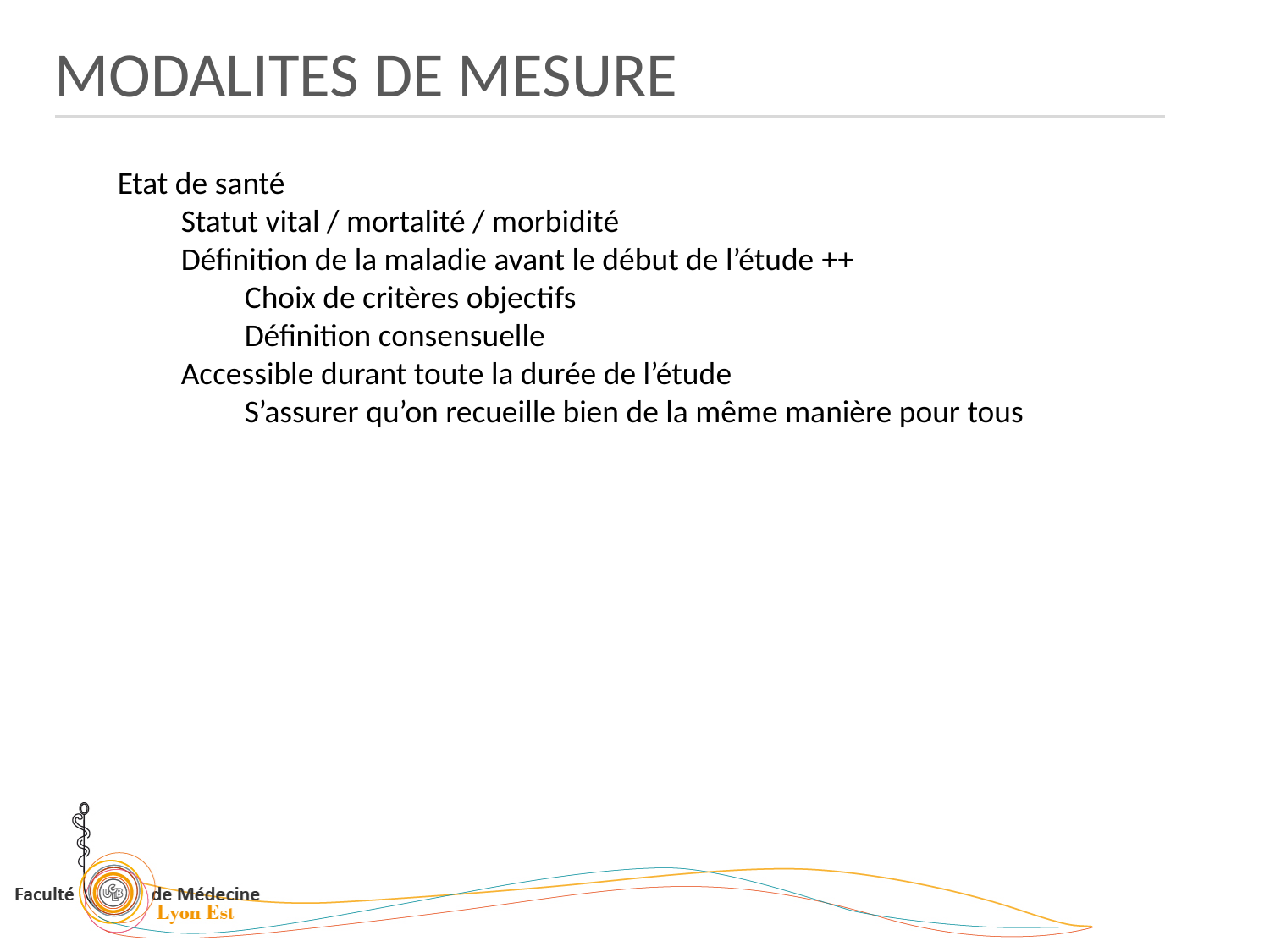

MODALITES DE MESURE
Etat de santé
Statut vital / mortalité / morbidité
Définition de la maladie avant le début de l’étude ++
Choix de critères objectifs
Définition consensuelle
Accessible durant toute la durée de l’étude
S’assurer qu’on recueille bien de la même manière pour tous